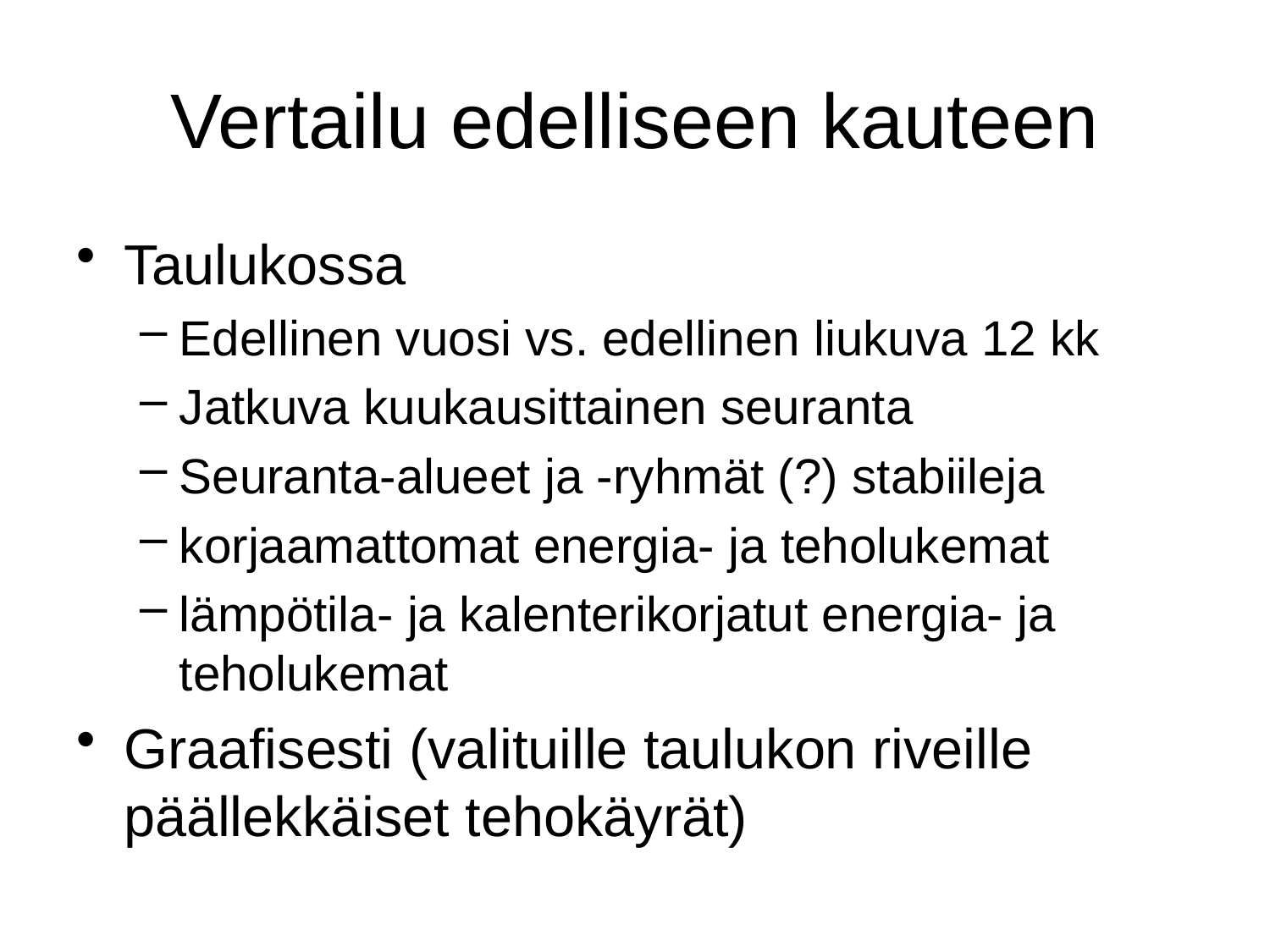

# Vertailu edelliseen kauteen
Taulukossa
Edellinen vuosi vs. edellinen liukuva 12 kk
Jatkuva kuukausittainen seuranta
Seuranta-alueet ja -ryhmät (?) stabiileja
korjaamattomat energia- ja teholukemat
lämpötila- ja kalenterikorjatut energia- ja teholukemat
Graafisesti (valituille taulukon riveille päällekkäiset tehokäyrät)